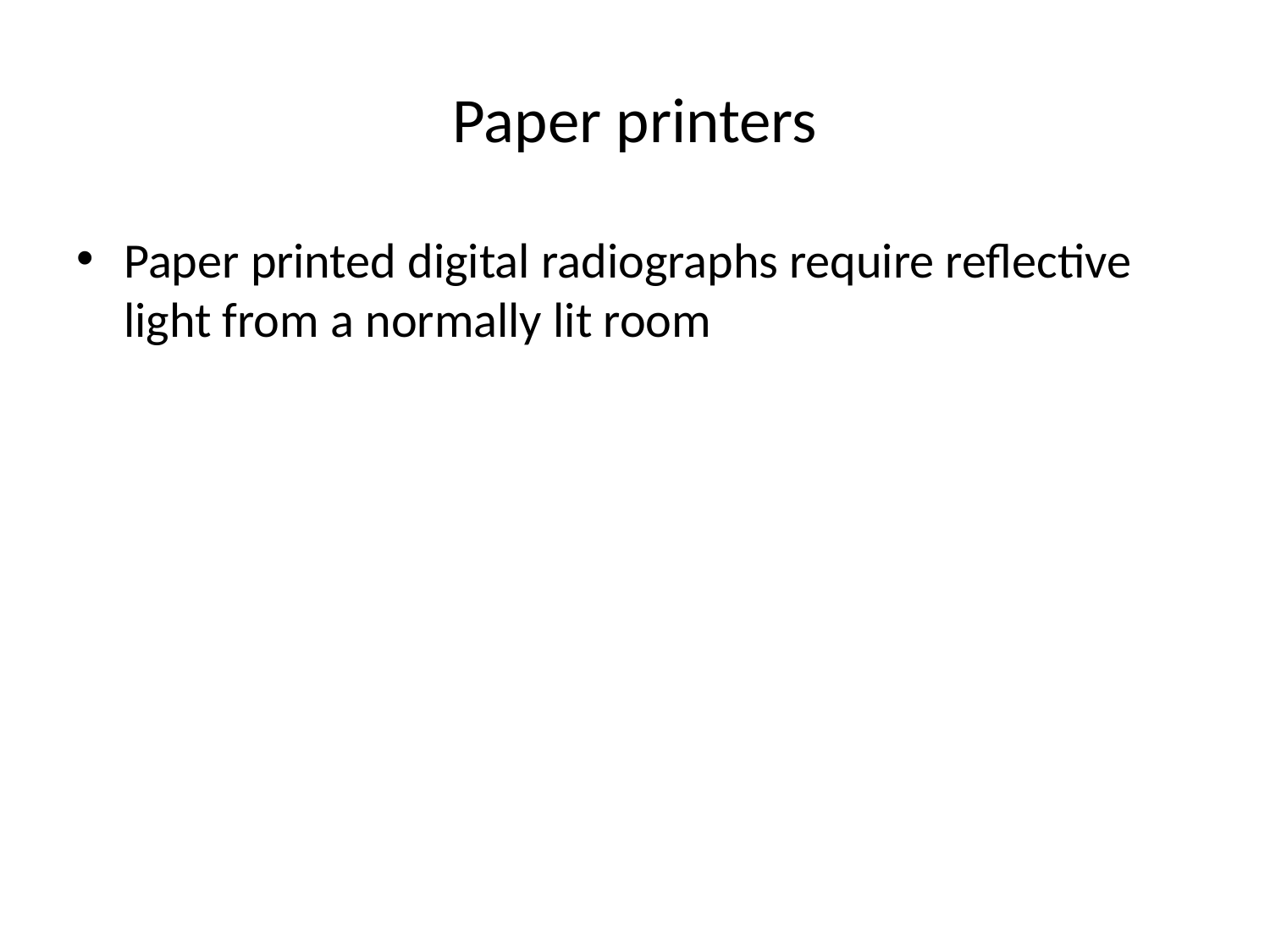

# Paper printers
Paper printed digital radiographs require reflective light from a normally lit room